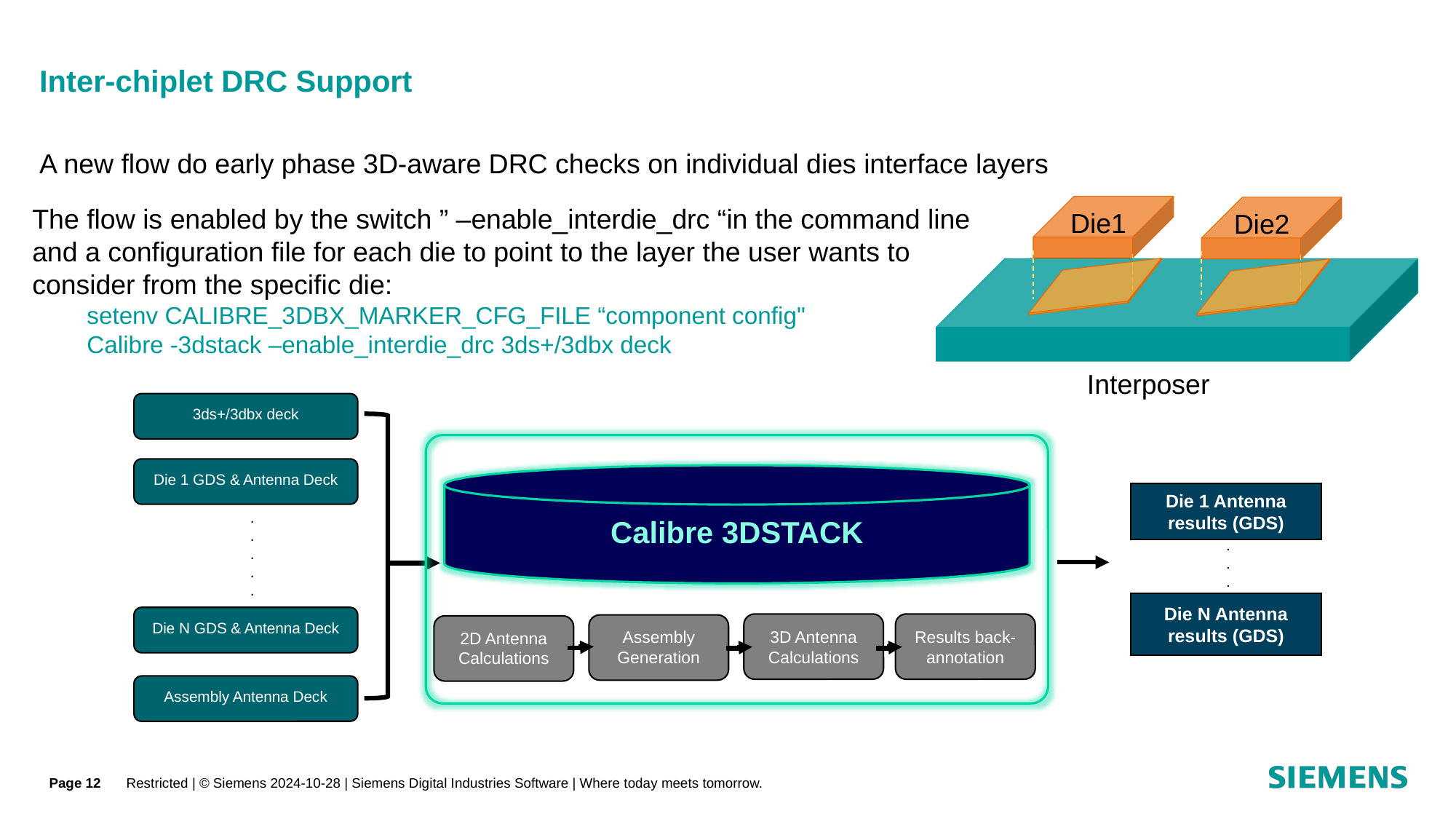

# Inter-chiplet DRC Support
A new flow do early phase 3D-aware DRC checks on individual dies interface layers

Die1
Die2

Interposer
The flow is enabled by the switch ” –enable_interdie_drc “in the command line and a configuration file for each die to point to the layer the user wants to consider from the specific die:
setenv CALIBRE_3DBX_MARKER_CFG_FILE “component config"
Calibre -3dstack –enable_interdie_drc 3ds+/3dbx deck

3ds+/3dbx deck

Die 1 GDS & Antenna Deck
Calibre 3DSTACK
Die 1 Antenna results (GDS)
.
.
.
.
.
.
.
.
Die N Antenna results (GDS)
Die N GDS & Antenna Deck
3D Antenna Calculations
Results back-annotation
Assembly Generation
2D Antenna Calculations
Assembly Antenna Deck
Page 12
Restricted | © Siemens 2024-10-28 | Siemens Digital Industries Software | Where today meets tomorrow.